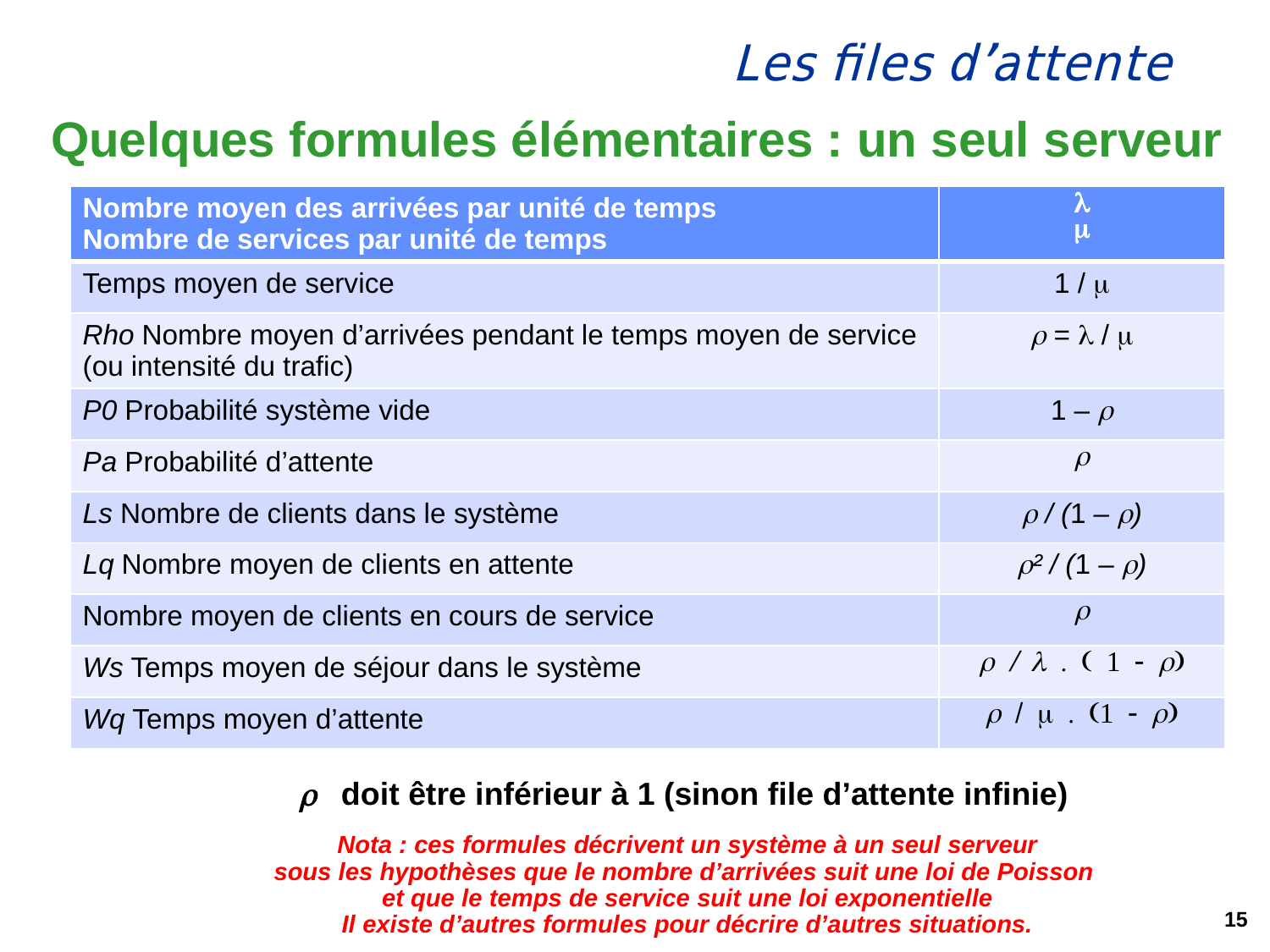

# Quelques formules élémentaires : un seul serveur
| Nombre moyen des arrivées par unité de temps Nombre de services par unité de temps | λ μ |
| --- | --- |
| Temps moyen de service | 1 / μ |
| Rho Nombre moyen d’arrivées pendant le temps moyen de service (ou intensité du trafic) | ρ = λ / μ |
| P0 Probabilité système vide | 1 – ρ |
| Pa Probabilité d’attente | ρ |
| Ls Nombre de clients dans le système | ρ / (1 – ρ) |
| Lq Nombre moyen de clients en attente | ρ² / (1 – ρ) |
| Nombre moyen de clients en cours de service | ρ |
| Ws Temps moyen de séjour dans le système | ρ / λ . ( 1 − ρ) |
| Wq Temps moyen d’attente | ρ / μ . (1 − ρ) |
ρ  doit être inférieur à 1 (sinon file d’attente infinie)
Nota : ces formules décrivent un système à un seul serveur
sous les hypothèses que le nombre d’arrivées suit une loi de Poisson
et que le temps de service suit une loi exponentielle
Il existe d’autres formules pour décrire d’autres situations.
15